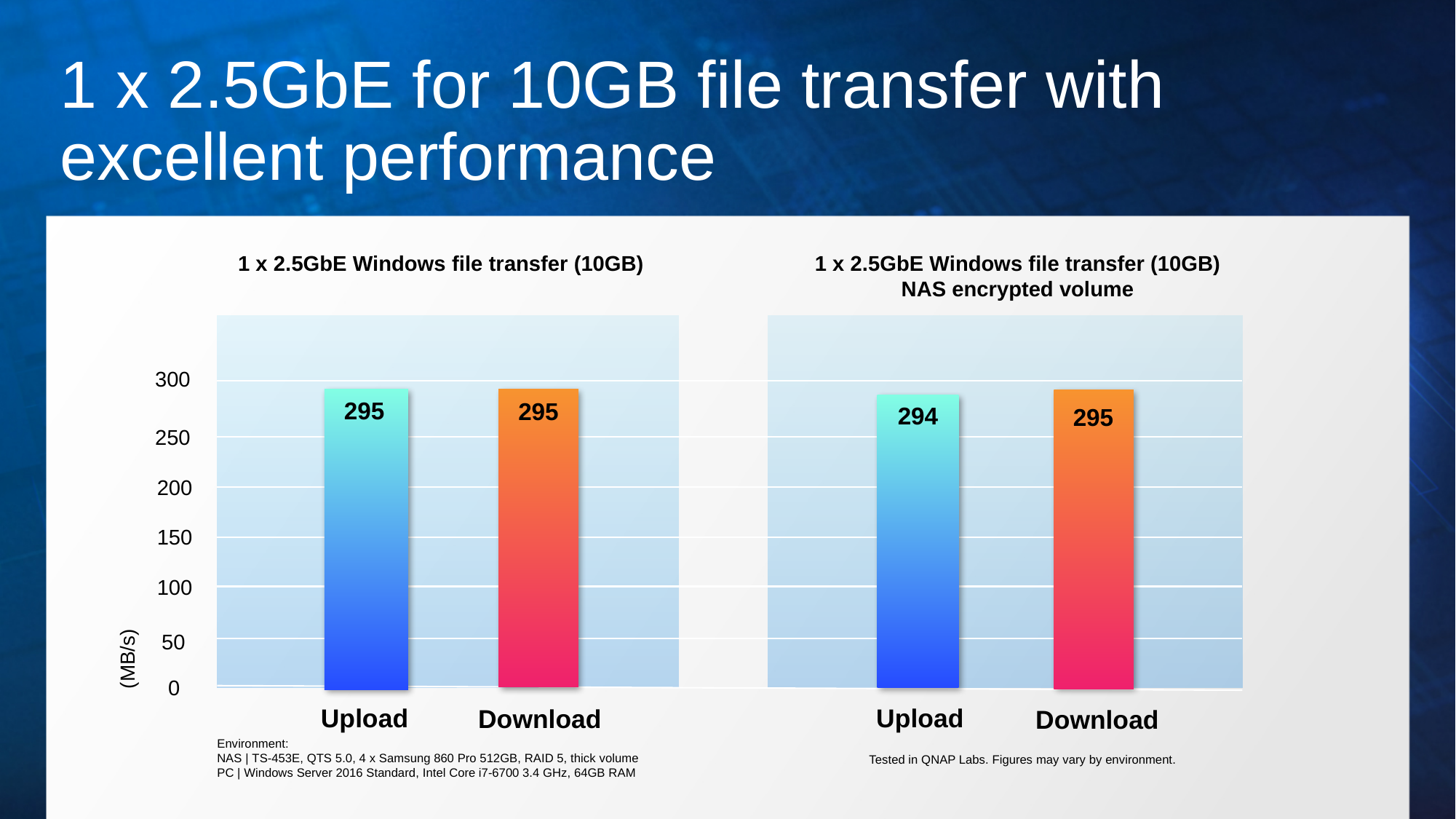

# 1 x 2.5GbE for 10GB file transfer with excellent performance
1 x 2.5GbE Windows file transfer (10GB)
1 x 2.5GbE Windows file transfer (10GB)
NAS encrypted volume

300
295
295

294

295
250
200
150
100
50
(MB/s)
0
Upload
Upload
Download
Download
Environment:
NAS | TS-453E, QTS 5.0, 4 x Samsung 860 Pro 512GB, RAID 5, thick volume
PC | Windows Server 2016 Standard, Intel Core i7-6700 3.4 GHz, 64GB RAM
Tested in QNAP Labs. Figures may vary by environment.